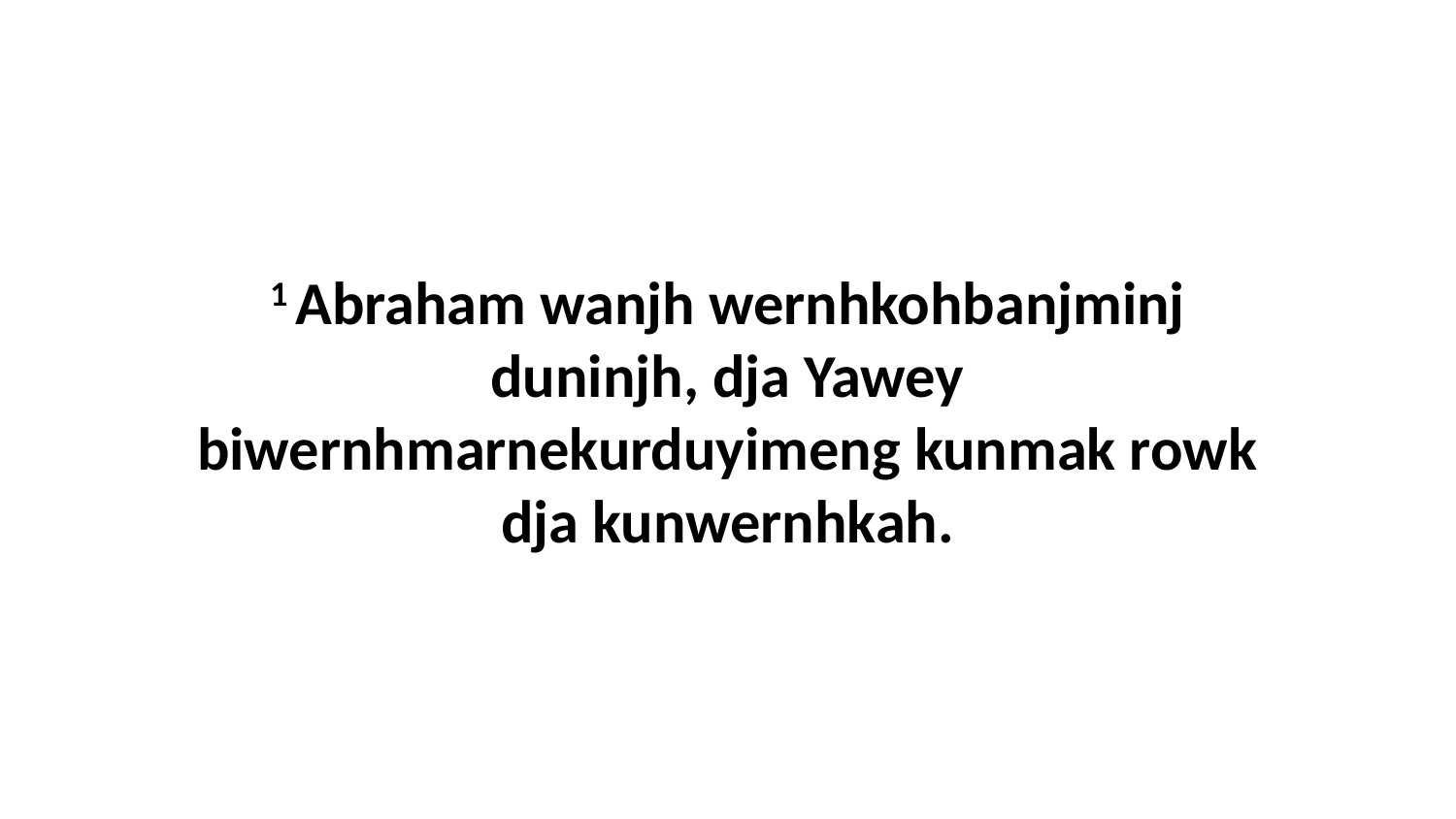

1 Abraham wanjh wernhkohbanjminj duninjh, dja Yawey biwernhmarnekurduyimeng kunmak rowk dja kunwernhkah.